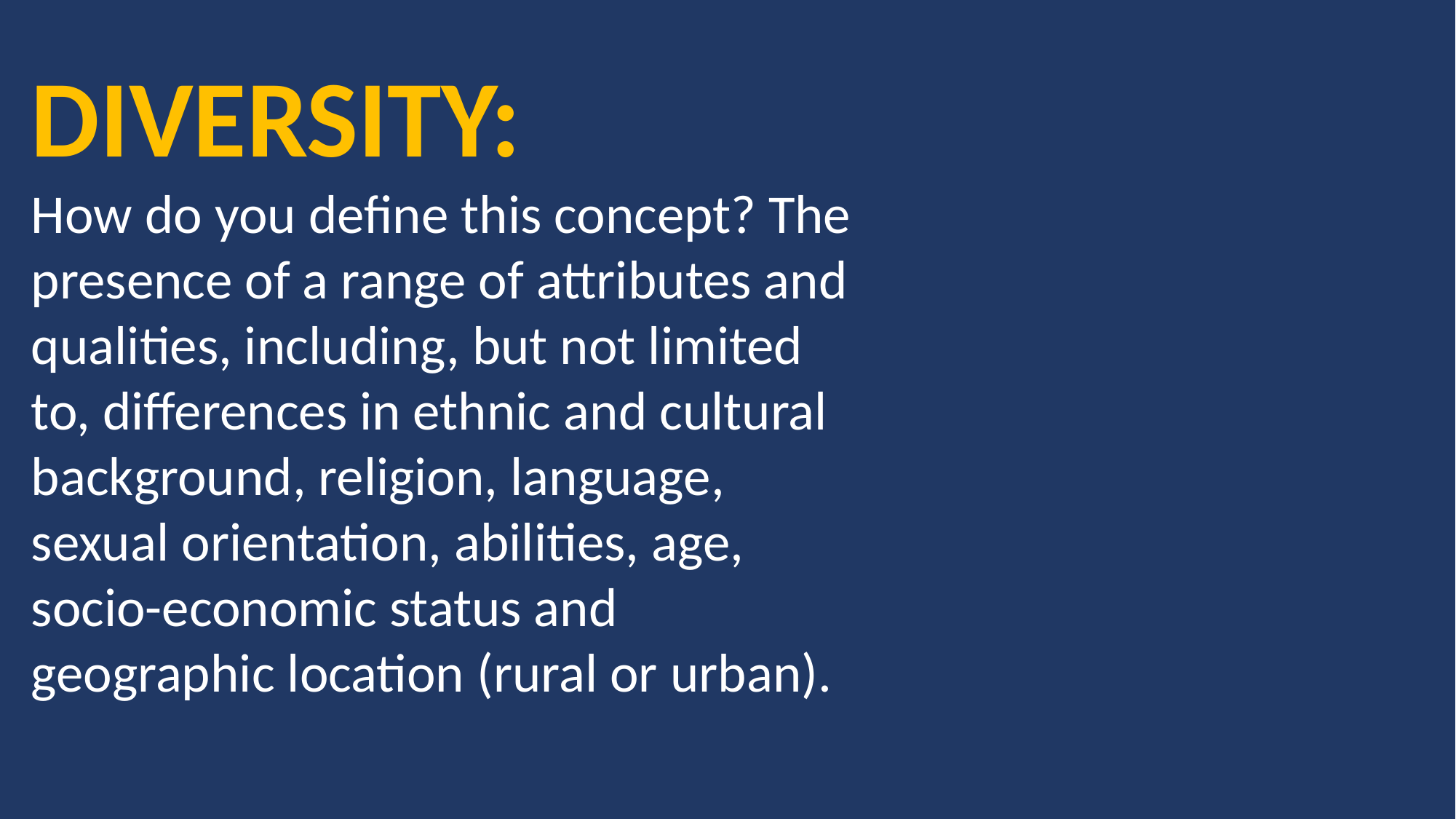

DIVERSITY:
How do you define this concept? The presence of a range of attributes and qualities, including, but not limited to, differences in ethnic and cultural background, religion, language, sexual orientation, abilities, age, socio-economic status and geographic location (rural or urban).